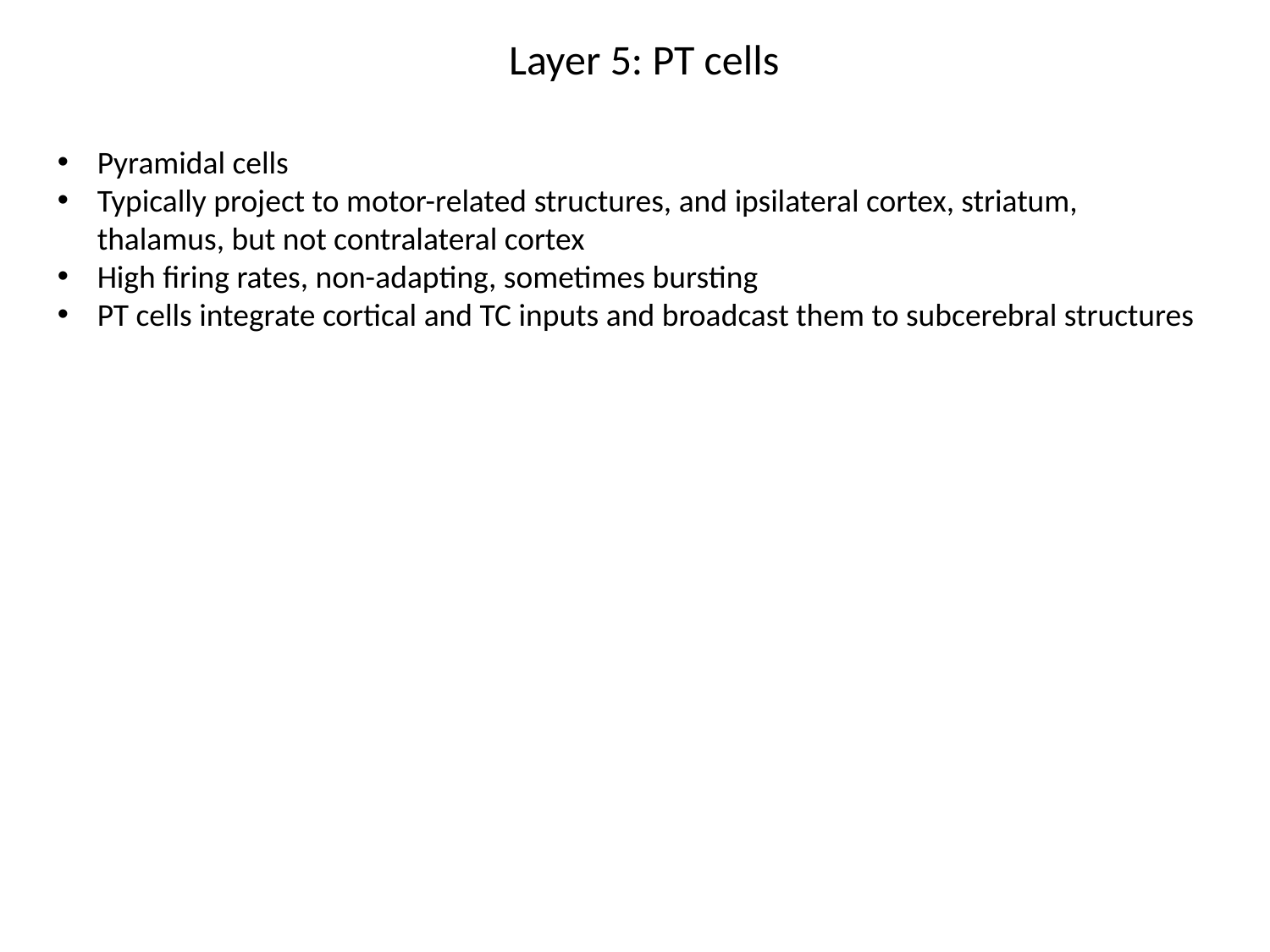

Layer 5: PT cells
Pyramidal cells
Typically project to motor-related structures, and ipsilateral cortex, striatum, thalamus, but not contralateral cortex
High firing rates, non-adapting, sometimes bursting
PT cells integrate cortical and TC inputs and broadcast them to subcerebral structures